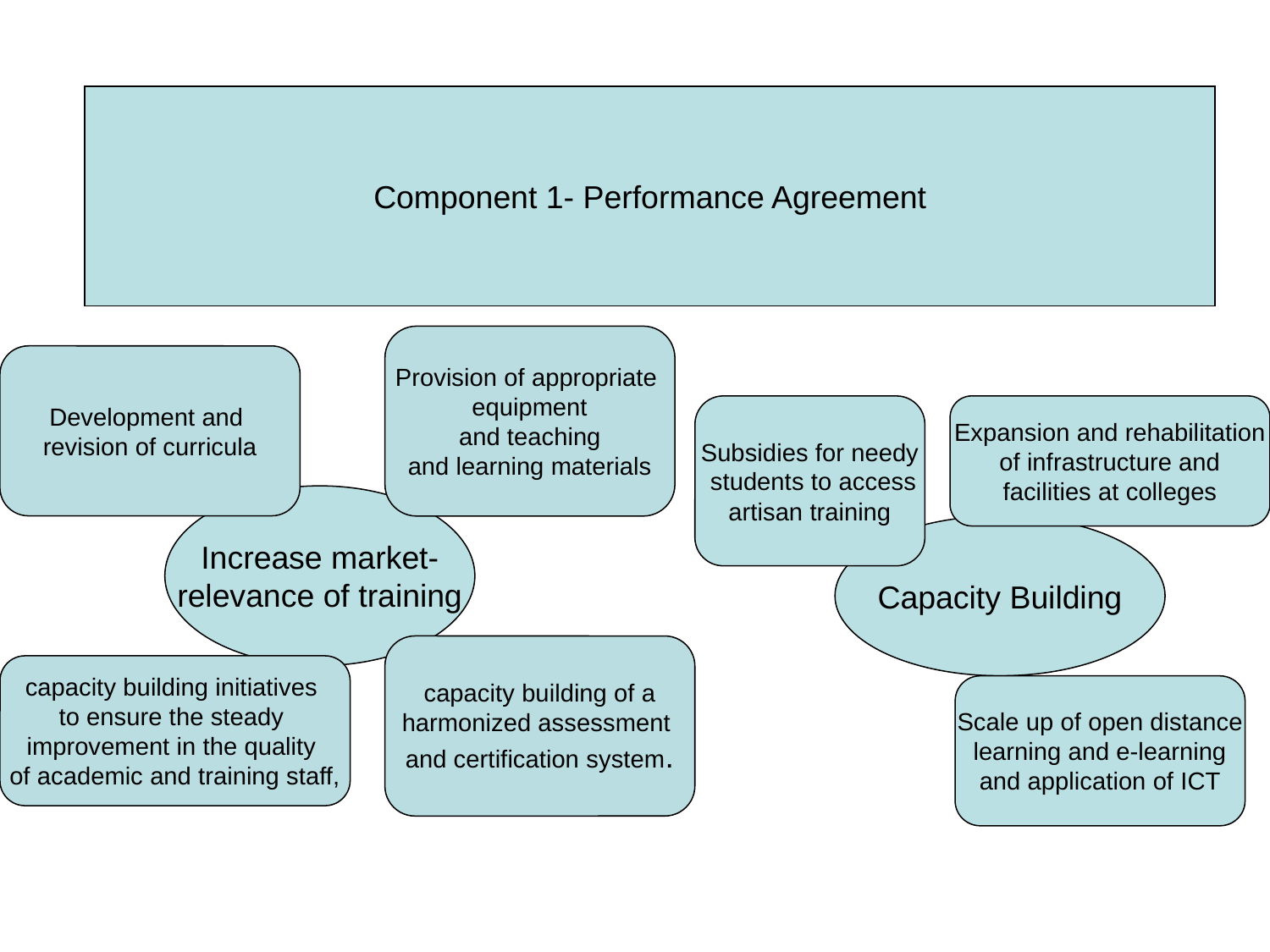

Component 1- Performance Agreement
Provision of appropriate
equipment
 and teaching
and learning materials
Development and
revision of curricula
Subsidies for needy
 students to access
artisan training
Expansion and rehabilitation
 of infrastructure and
facilities at colleges
Increase market-
relevance of training
Capacity Building
capacity building of a
harmonized assessment
and certification system.
capacity building initiatives
to ensure the steady
improvement in the quality
of academic and training staff,
Scale up of open distance
 learning and e-learning
and application of ICT